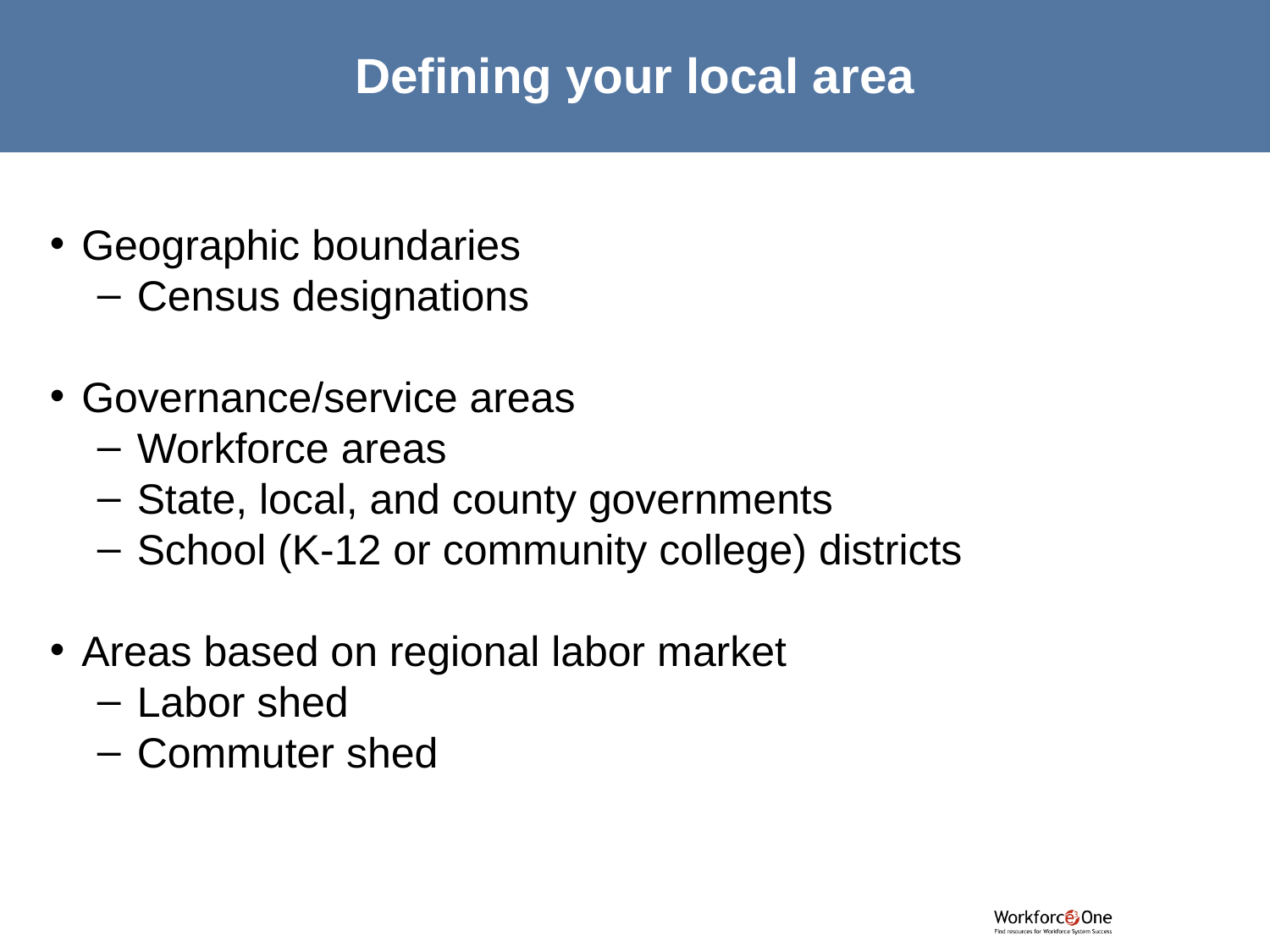

# Defining your local area
Geographic boundaries
Census designations

Governance/service areas
Workforce areas
State, local, and county governments
School (K-12 or community college) districts

Areas based on regional labor market
Labor shed
Commuter shed